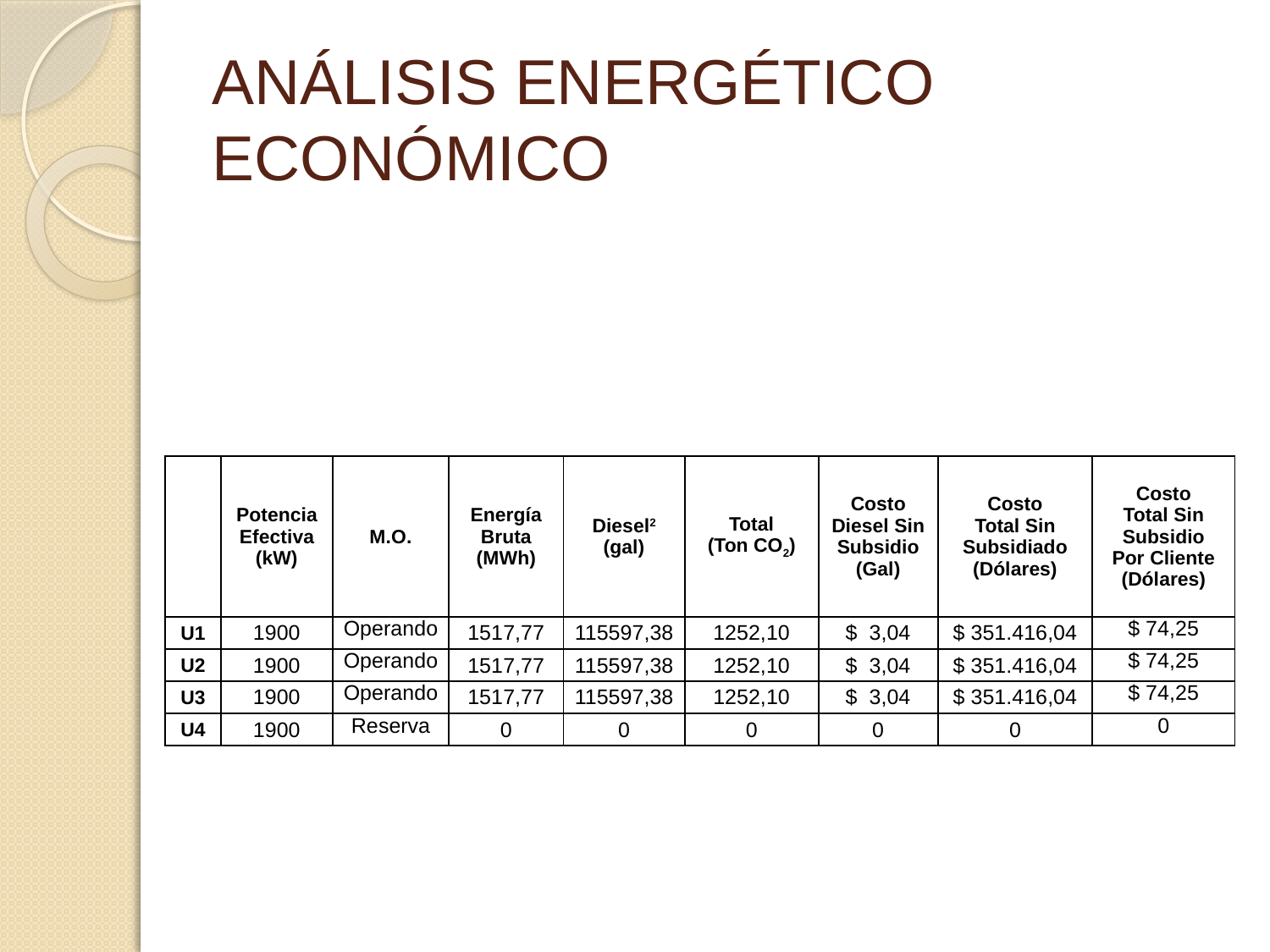

# ANÁLISIS ENERGÉTICO ECONÓMICO
|  | Potencia Efectiva (kW) | M.O. | Energía Bruta (MWh) | Diesel2 (gal) | Total (Ton CO2) | Costo Diesel Sin Subsidio (Gal) | Costo Total Sin Subsidiado (Dólares) | Costo Total Sin Subsidio Por Cliente (Dólares) |
| --- | --- | --- | --- | --- | --- | --- | --- | --- |
| U1 | 1900 | Operando | 1517,77 | 115597,38 | 1252,10 | $ 3,04 | $ 351.416,04 | $ 74,25 |
| U2 | 1900 | Operando | 1517,77 | 115597,38 | 1252,10 | $ 3,04 | $ 351.416,04 | $ 74,25 |
| U3 | 1900 | Operando | 1517,77 | 115597,38 | 1252,10 | $ 3,04 | $ 351.416,04 | $ 74,25 |
| U4 | 1900 | Reserva | 0 | 0 | 0 | 0 | 0 | 0 |